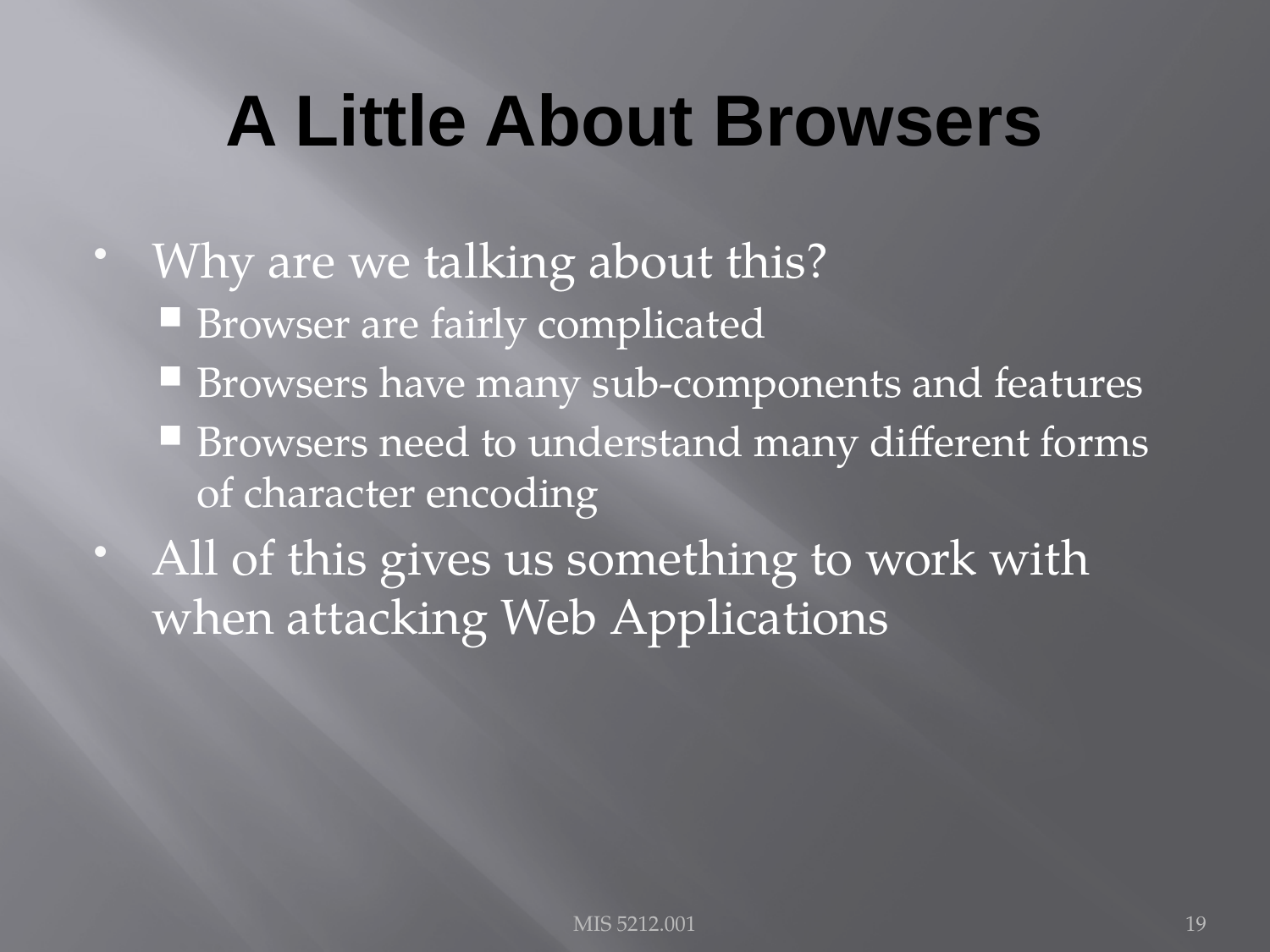

# A Little About Browsers
Why are we talking about this?
Browser are fairly complicated
Browsers have many sub-components and features
Browsers need to understand many different forms of character encoding
All of this gives us something to work with when attacking Web Applications

MIS 5212.001
19